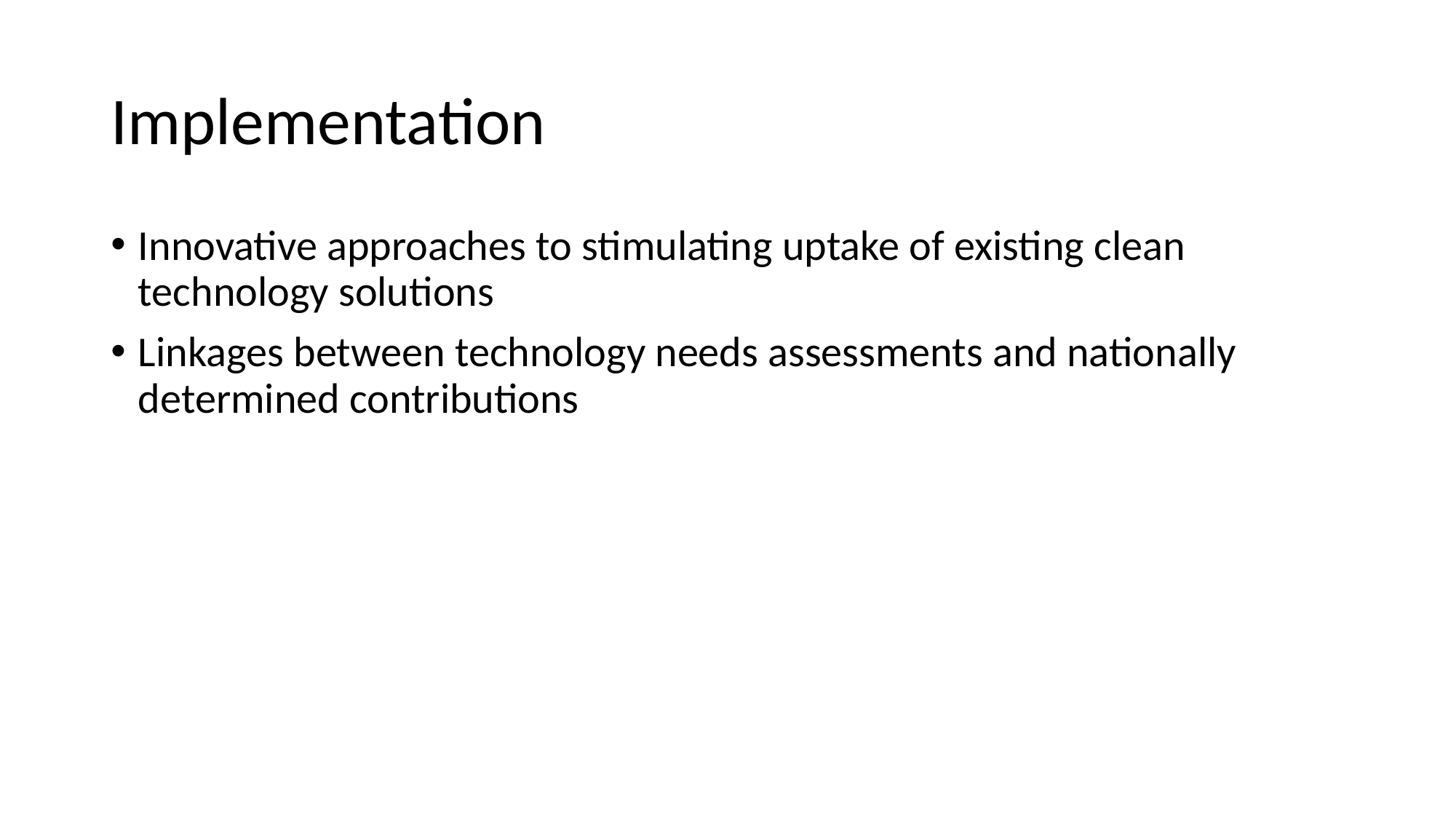

# Implementation
Innovative approaches to stimulating uptake of existing clean technology solutions
Linkages between technology needs assessments and nationally determined contributions